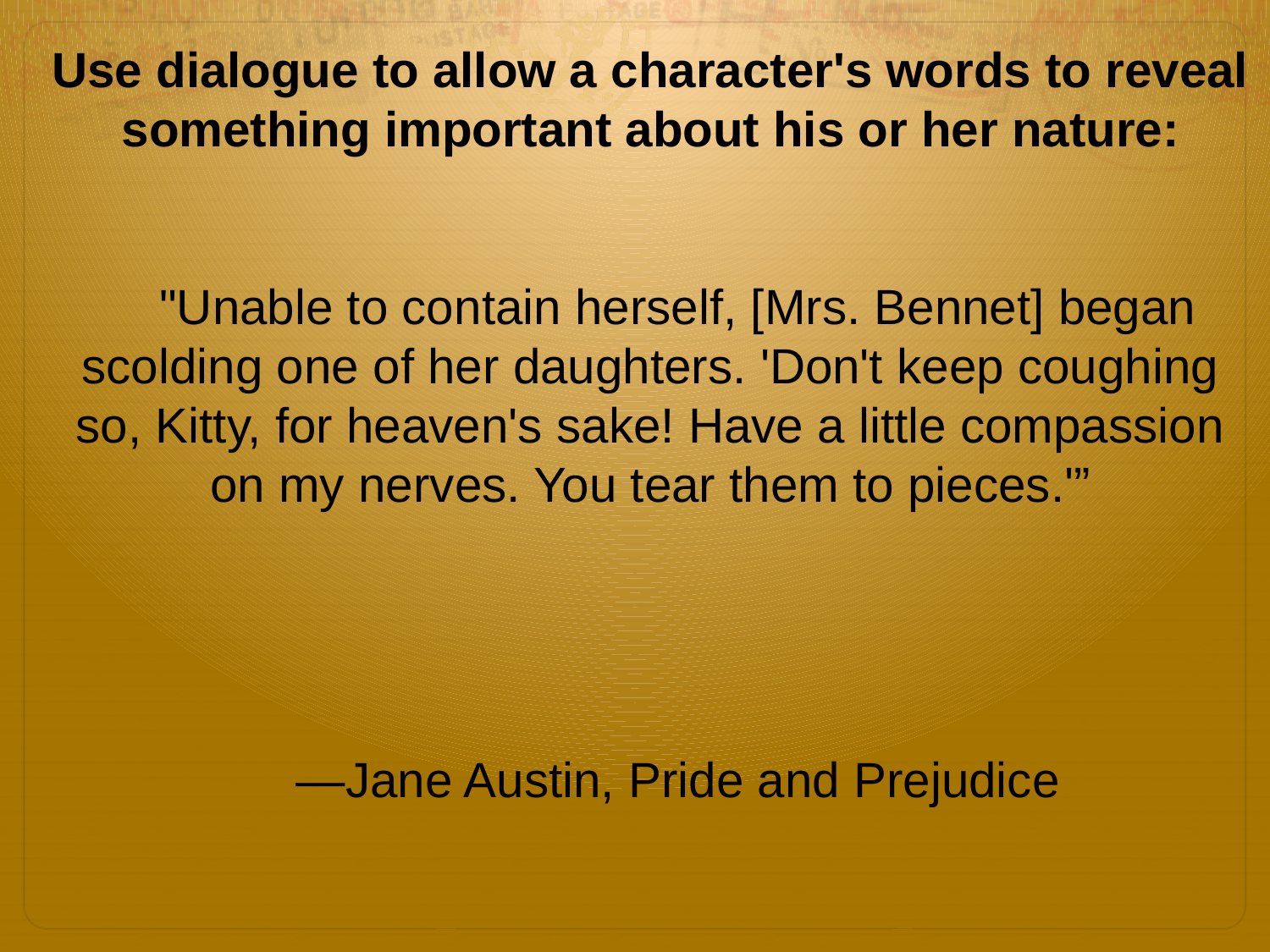

Use dialogue to allow a character's words to reveal something important about his or her nature:

    "Unable to contain herself, [Mrs. Bennet] began scolding one of her daughters. 'Don't keep coughing so, Kitty, for heaven's sake! Have a little compassion on my nerves. You tear them to pieces.'”

    —Jane Austin, Pride and Prejudice